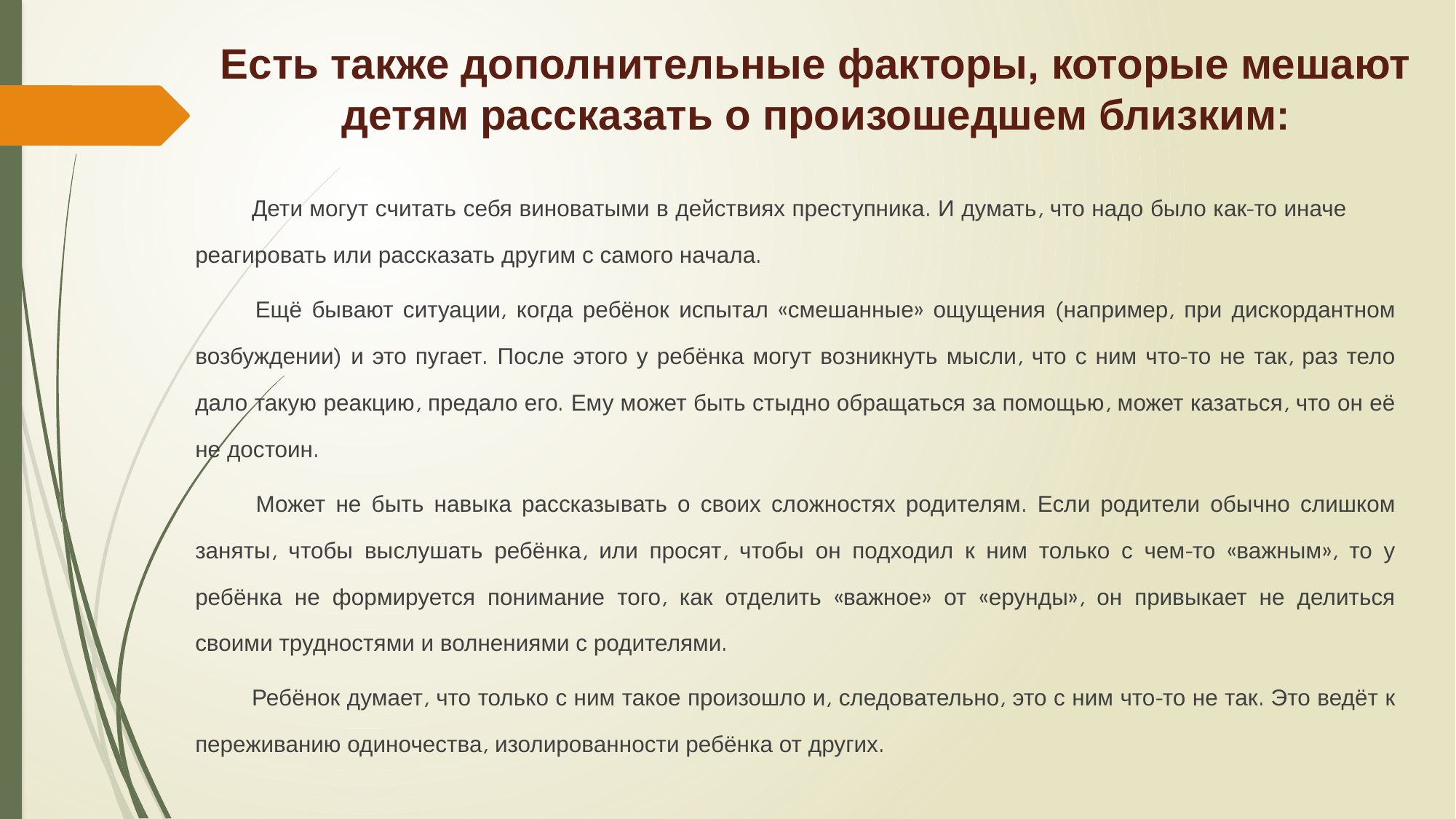

# Есть также дополнительные факторы, которые мешают детям рассказать о произошедшем близким:
	Дети могут считать себя виноватыми в действиях преступника. И думать, что надо было как-то иначе 	реагировать или рассказать другим с самого начала.
 	Ещё бывают ситуации, когда ребёнок испытал «смешанные» ощущения (например, при дискордантном возбуждении) и это пугает. После этого у ребёнка могут возникнуть мысли, что с ним что-то не так, раз тело дало такую реакцию, предало его. Ему может быть стыдно обращаться за помощью, может казаться, что он её не достоин.
 	Может не быть навыка рассказывать о своих сложностях родителям. Если родители обычно слишком заняты, чтобы выслушать ребёнка, или просят, чтобы он подходил к ним только с чем-то «важным», то у ребёнка не формируется понимание того, как отделить «важное» от «ерунды», он привыкает не делиться своими трудностями и волнениями с родителями.
	Ребёнок думает, что только с ним такое произошло и, следовательно, это с ним что-то не так. Это ведёт к переживанию одиночества, изолированности ребёнка от других.